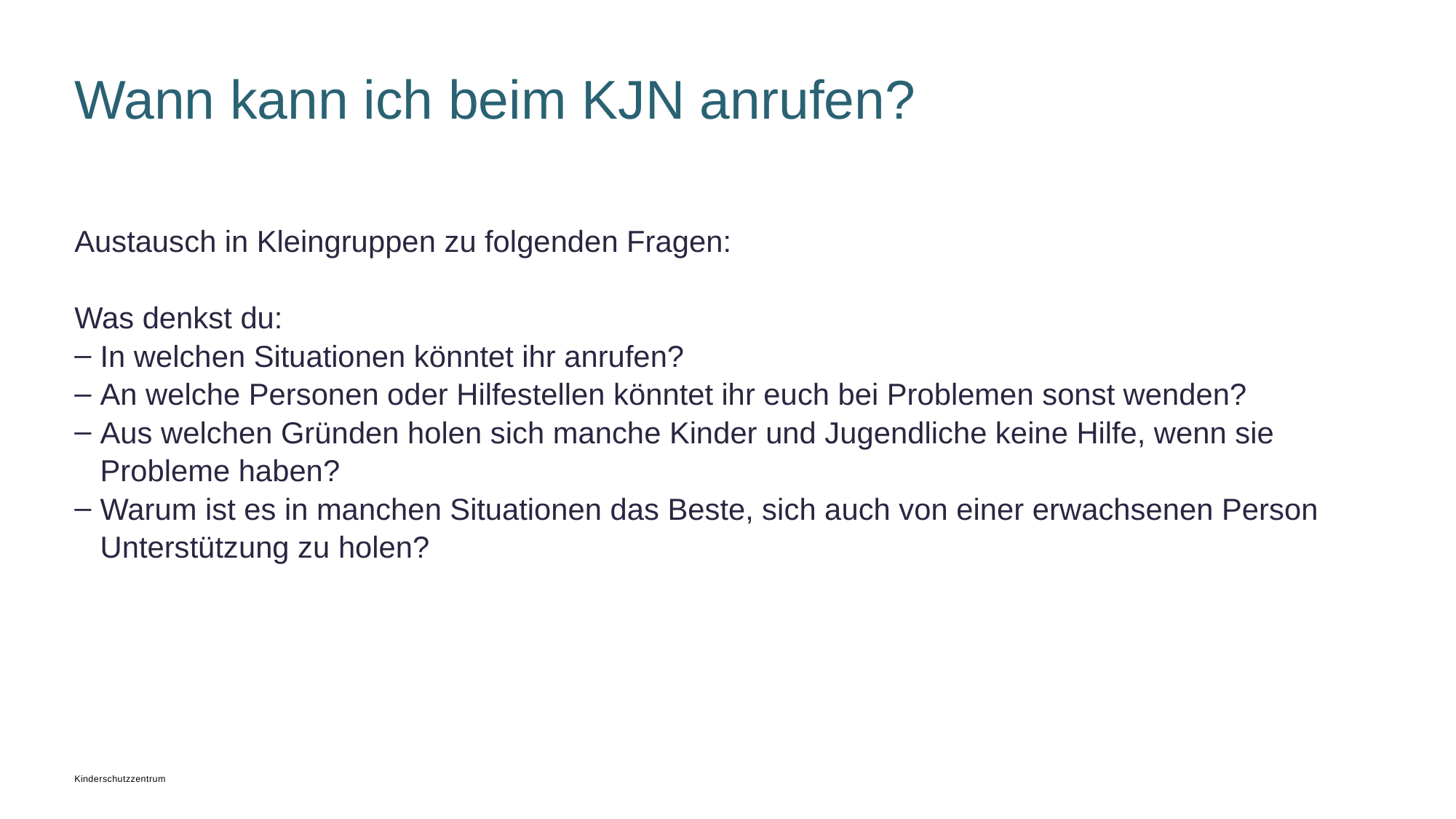

# Wann kann ich beim KJN anrufen?
Austausch in Kleingruppen zu folgenden Fragen:

Was denkst du:
In welchen Situationen könntet ihr anrufen?
An welche Personen oder Hilfestellen könntet ihr euch bei Problemen sonst wenden?
Aus welchen Gründen holen sich manche Kinder und Jugendliche keine Hilfe, wenn sie Probleme haben?
Warum ist es in manchen Situationen das Beste, sich auch von einer erwachsenen Person Unterstützung zu holen?

Kinderschutzzentrum